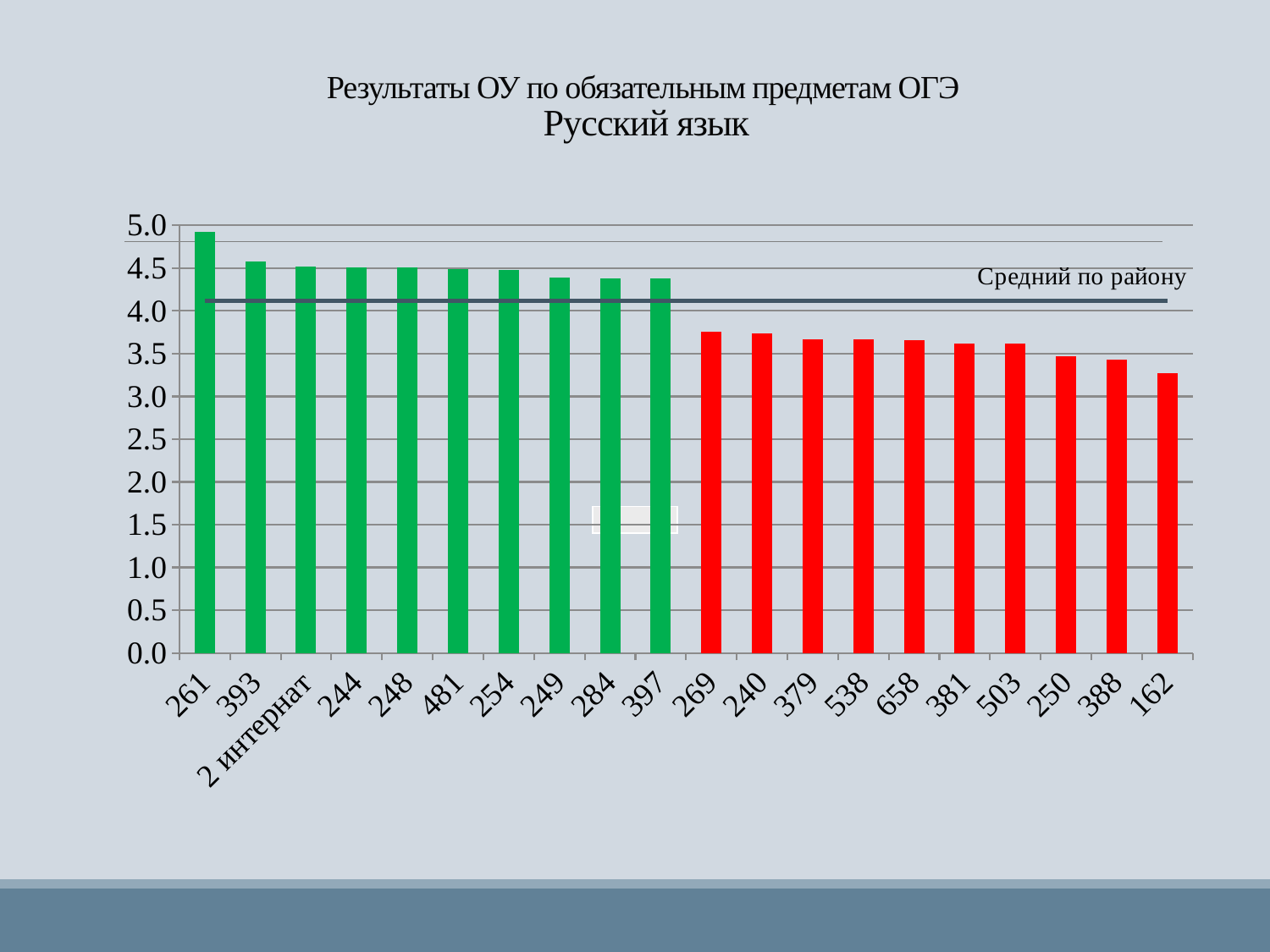

# Результаты ОУ по обязательным предметам ОГЭ Русский язык

### Chart

| Category |  |  |
|---|---|---|
| 261 | 4.92 | 4.12 |
| 393 | 4.58 | 4.12 |
| 2 интернат | 4.52 | 4.12 |
| 244 | 4.51 | 4.12 |
| 248 | 4.51 | 4.12 |
| 481 | 4.49 | 4.12 |
| 254 | 4.48 | 4.12 |
| 249 | 4.39 | 4.12 |
| 284 | 4.38 | 4.12 |
| 397 | 4.38 | 4.12 |
| 269 | 3.76 | 4.12 |
| 240 | 3.74 | 4.12 |
| 379 | 3.67 | 4.12 |
| 538 | 3.67 | 4.12 |
| 658 | 3.66 | 4.12 |
| 381 | 3.62 | 4.12 |
| 503 | 3.62 | 4.12 |
| 250 | 3.47 | 4.12 |
| 388 | 3.43 | 4.12 |
| 162 | 3.27 | 4.12 |
|  |
| --- |
|  |
| --- |